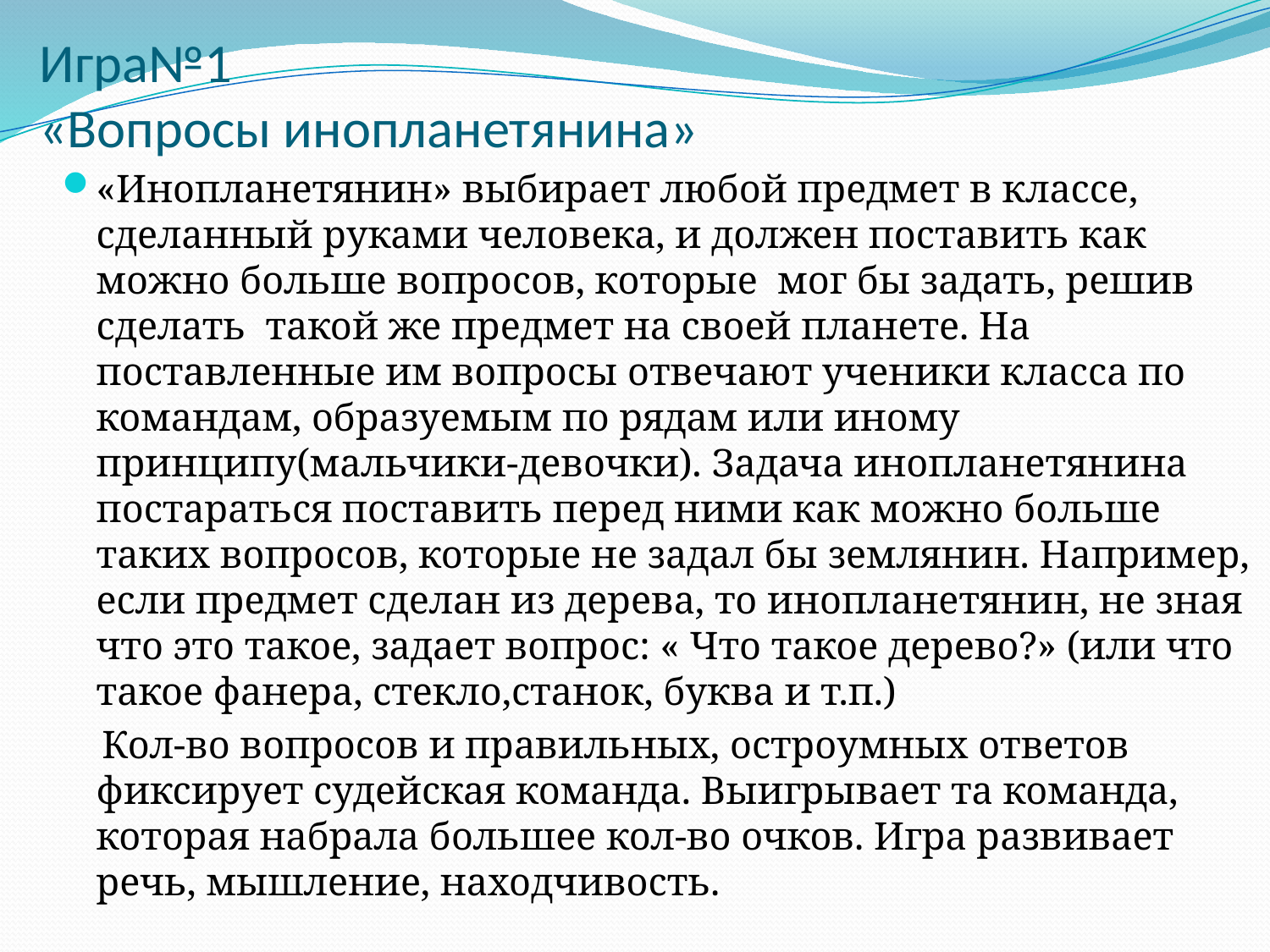

# Игра№1 «Вопросы инопланетянина»
«Инопланетянин» выбирает любой предмет в классе, сделанный руками человека, и должен поставить как можно больше вопросов, которые  мог бы задать, решив сделать  такой же предмет на своей планете. На поставленные им вопросы отвечают ученики класса по командам, образуемым по рядам или иному принципу(мальчики-девочки). Задача инопланетянина постараться поставить перед ними как можно больше таких вопросов, которые не задал бы землянин. Например, если предмет сделан из дерева, то инопланетянин, не зная что это такое, задает вопрос: « Что такое дерево?» (или что такое фанера, стекло,станок, буква и т.п.)
    Кол-во вопросов и правильных, остроумных ответов фиксирует судейская команда. Выигрывает та команда, которая набрала большее кол-во очков. Игра развивает речь, мышление, находчивость.